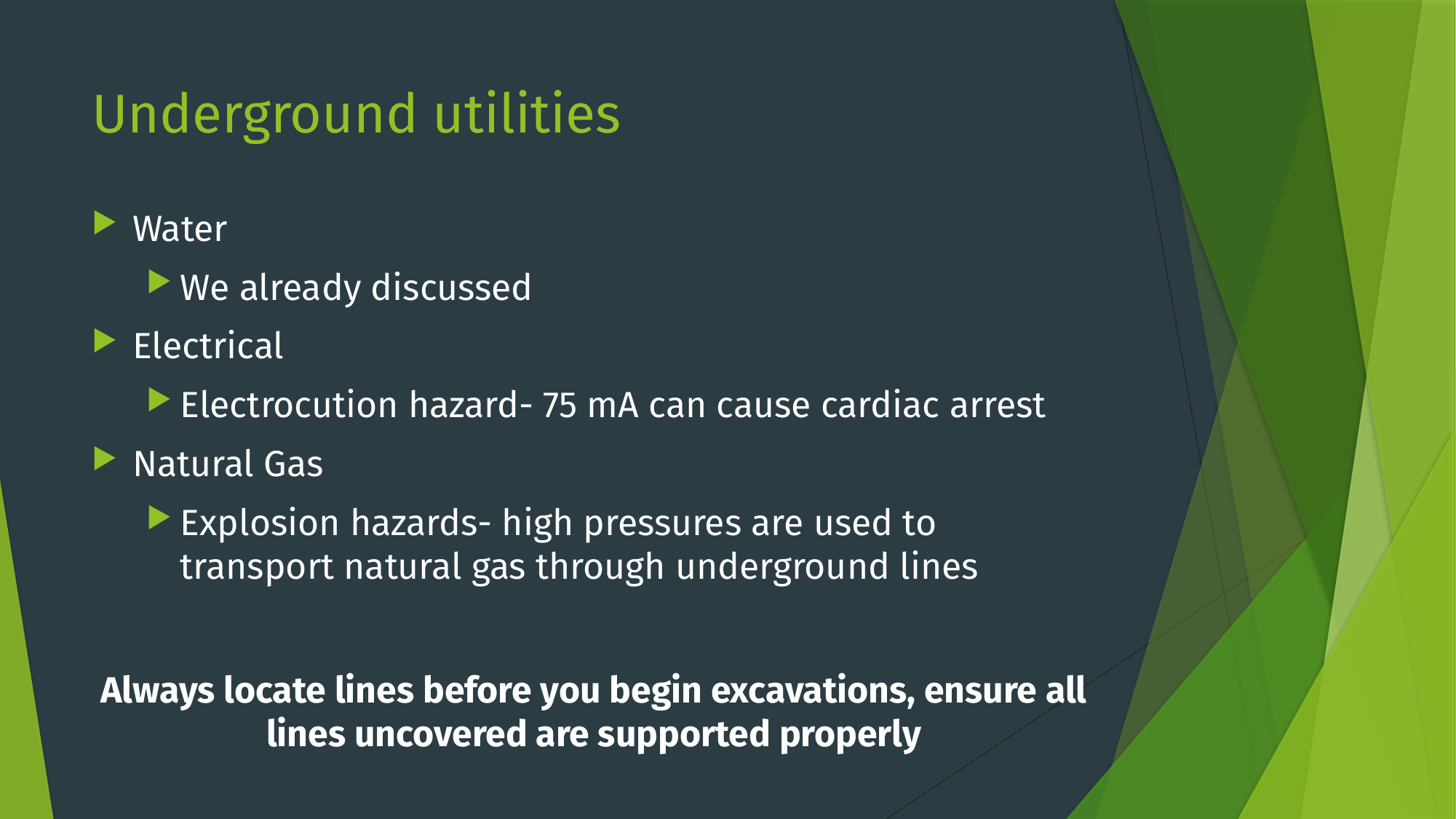

# Underground utilities
Water
We already discussed
Electrical
Electrocution hazard- 75 mA can cause cardiac arrest
Natural Gas
Explosion hazards- high pressures are used to transport natural gas through underground lines

Always locate lines before you begin excavations, ensure all lines uncovered are supported properly